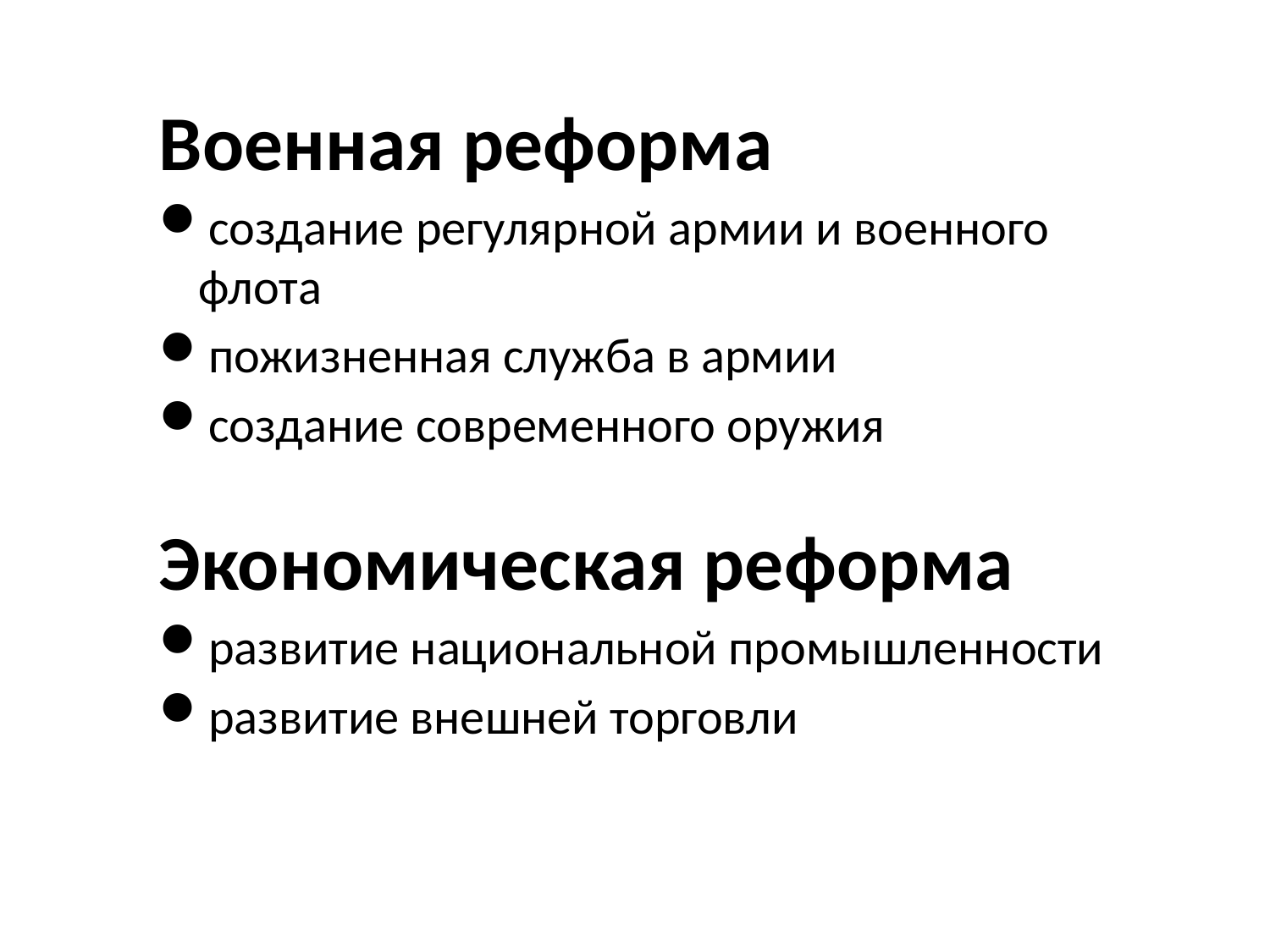

Военная реформа
создание регулярной армии и военного флота
пожизненная служба в армии
создание современного оружия
Экономическая реформа
развитие национальной промышленности
развитие внешней торговли